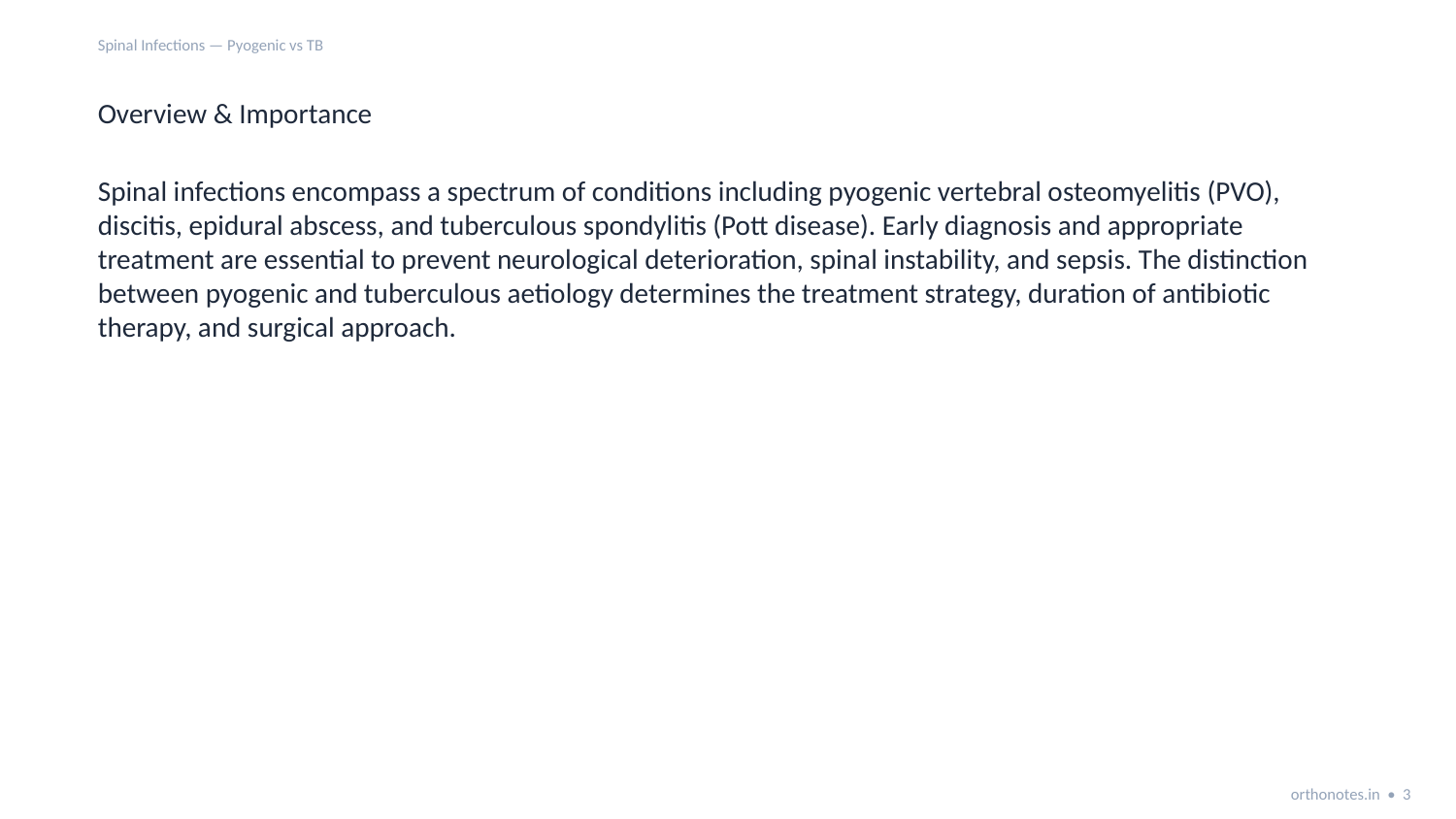

Spinal Infections — Pyogenic vs TB
Overview & Importance
Spinal infections encompass a spectrum of conditions including pyogenic vertebral osteomyelitis (PVO), discitis, epidural abscess, and tuberculous spondylitis (Pott disease). Early diagnosis and appropriate treatment are essential to prevent neurological deterioration, spinal instability, and sepsis. The distinction between pyogenic and tuberculous aetiology determines the treatment strategy, duration of antibiotic therapy, and surgical approach.
orthonotes.in  •  3